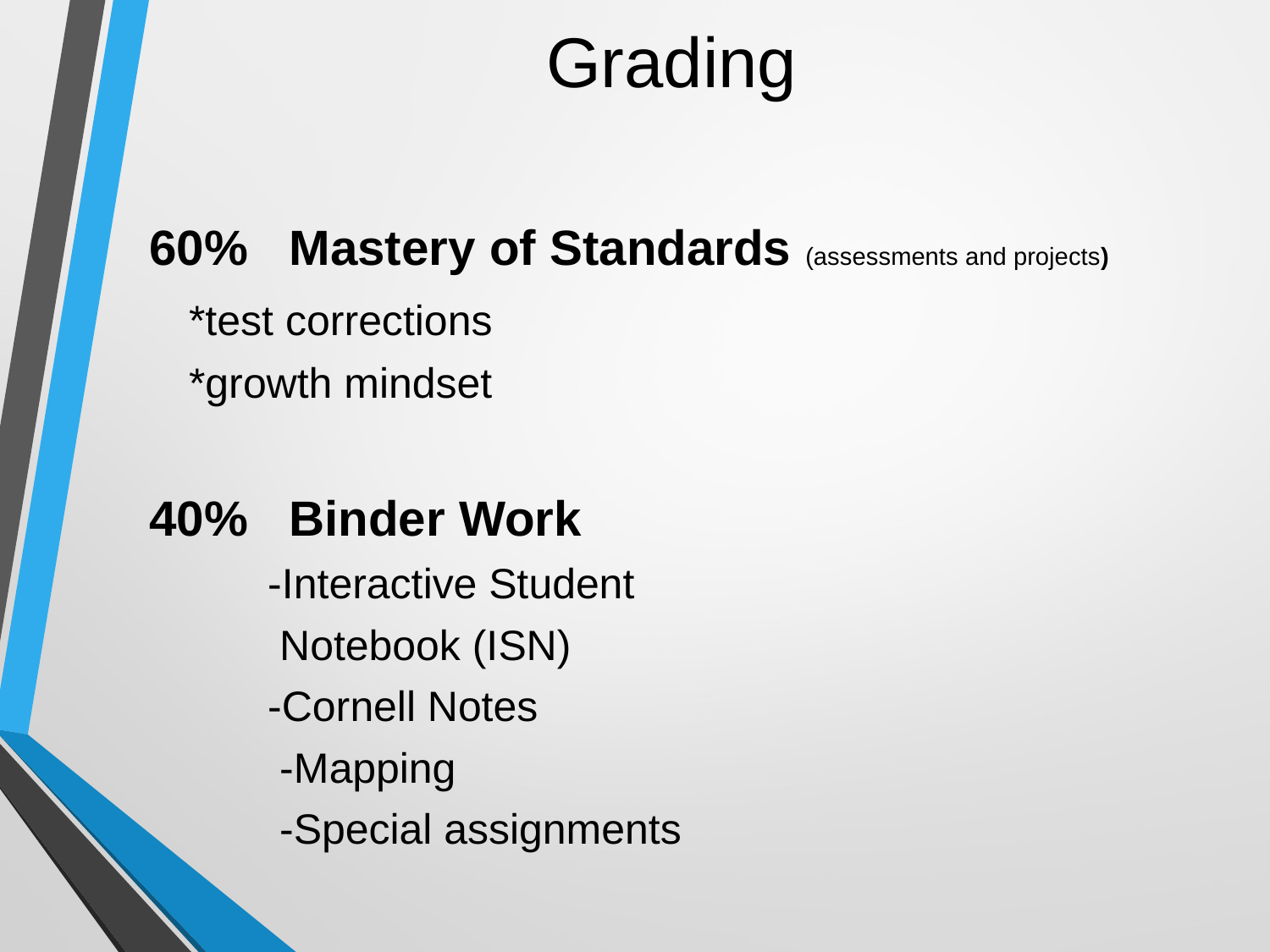

# Grading
60%   Mastery of Standards (assessments and projects)
	*test corrections
	*growth mindset

40%   Binder Work
          -Interactive Student
           Notebook (ISN)
          -Cornell Notes
           -Mapping
           -Special assignments